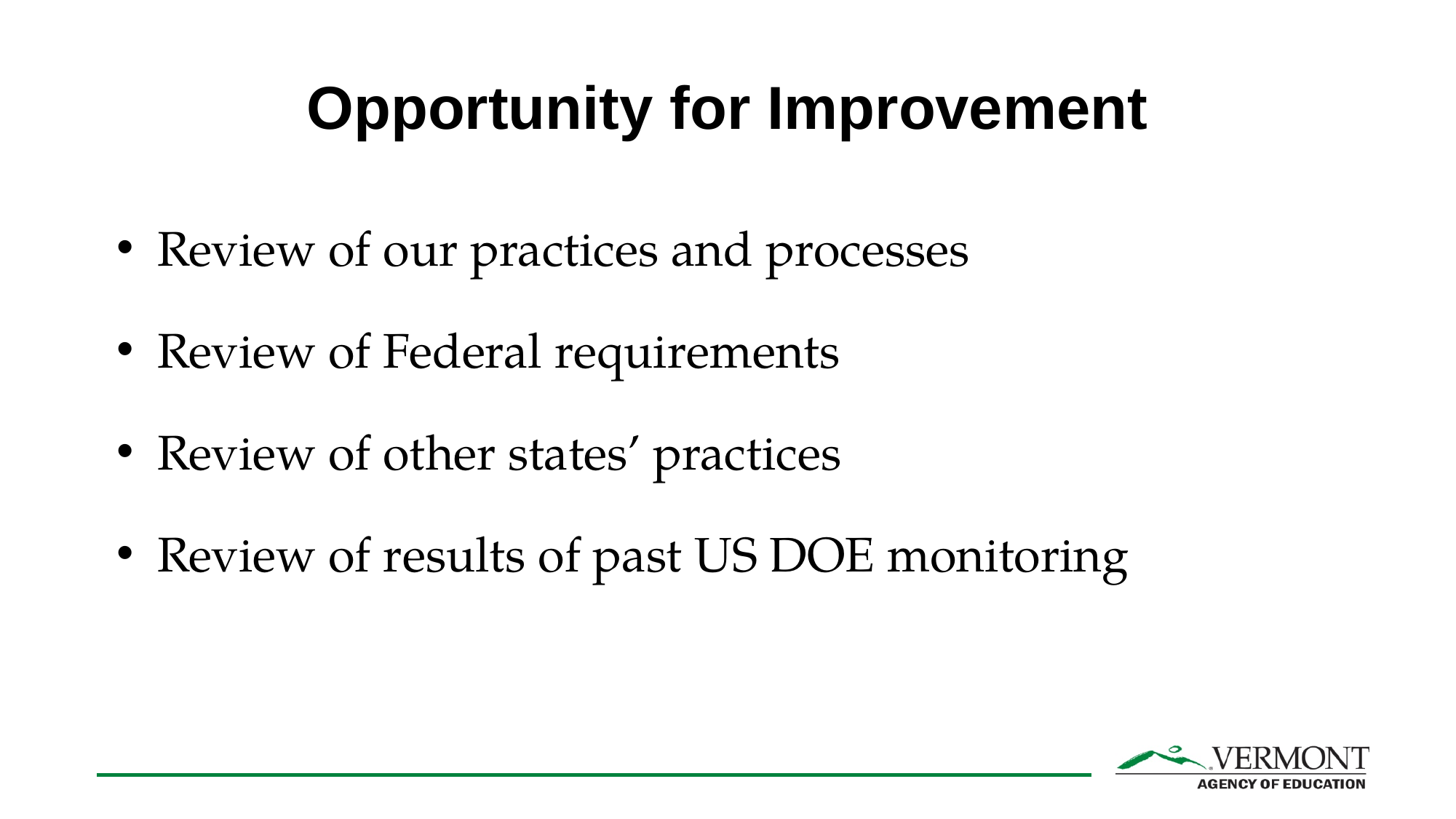

# Opportunity for Improvement
Review of our practices and processes

Review of Federal requirements

Review of other states’ practices

Review of results of past US DOE monitoring